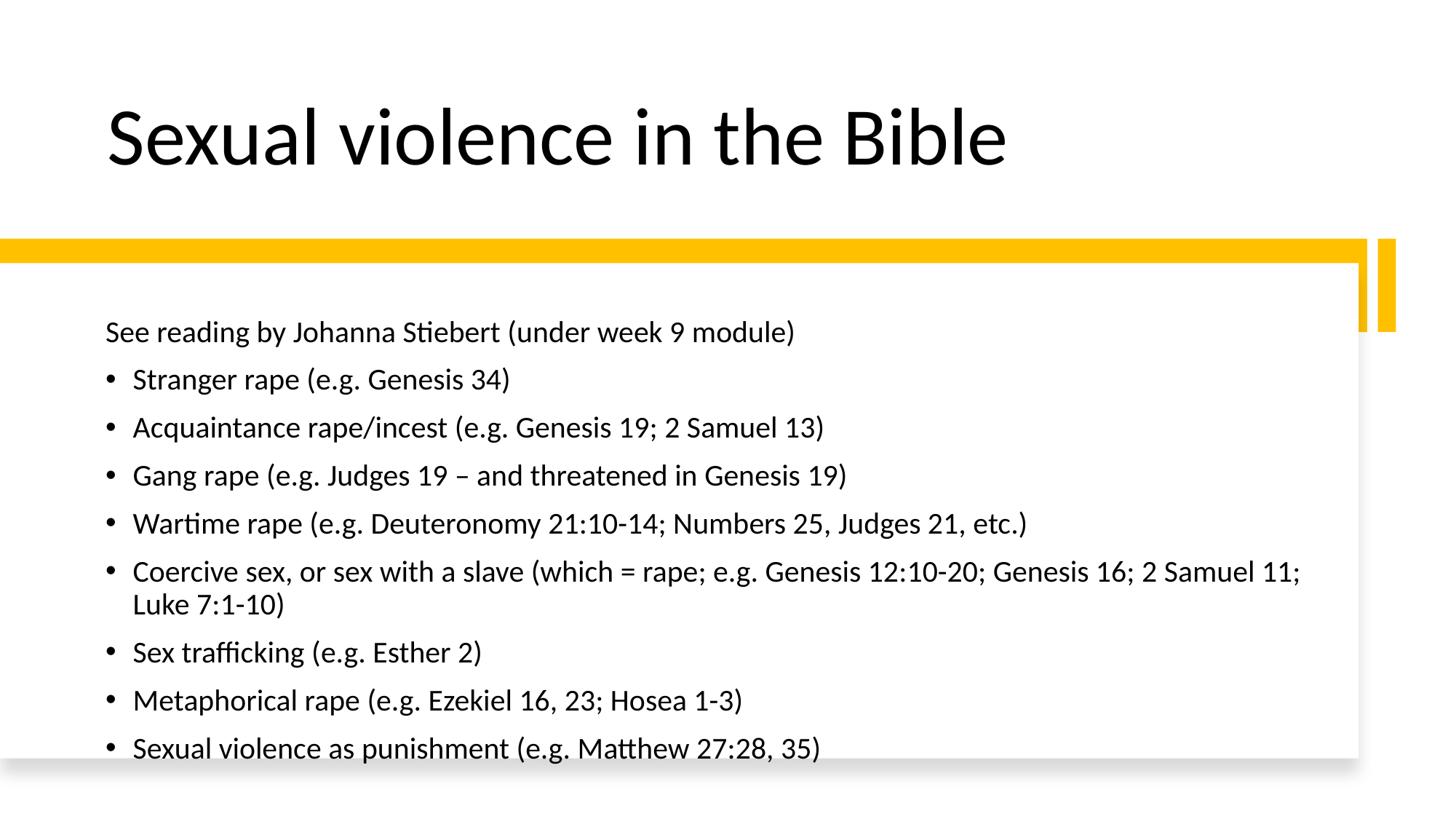

# Sexual violence in the Bible

See reading by Johanna Stiebert (under week 9 module)
Stranger rape (e.g. Genesis 34)
Acquaintance rape/incest (e.g. Genesis 19; 2 Samuel 13)
Gang rape (e.g. Judges 19 – and threatened in Genesis 19)
Wartime rape (e.g. Deuteronomy 21:10-14; Numbers 25, Judges 21, etc.)
Coercive sex, or sex with a slave (which = rape; e.g. Genesis 12:10-20; Genesis 16; 2 Samuel 11; Luke 7:1-10)
Sex trafficking (e.g. Esther 2)
Metaphorical rape (e.g. Ezekiel 16, 23; Hosea 1-3)
Sexual violence as punishment (e.g. Matthew 27:28, 35)